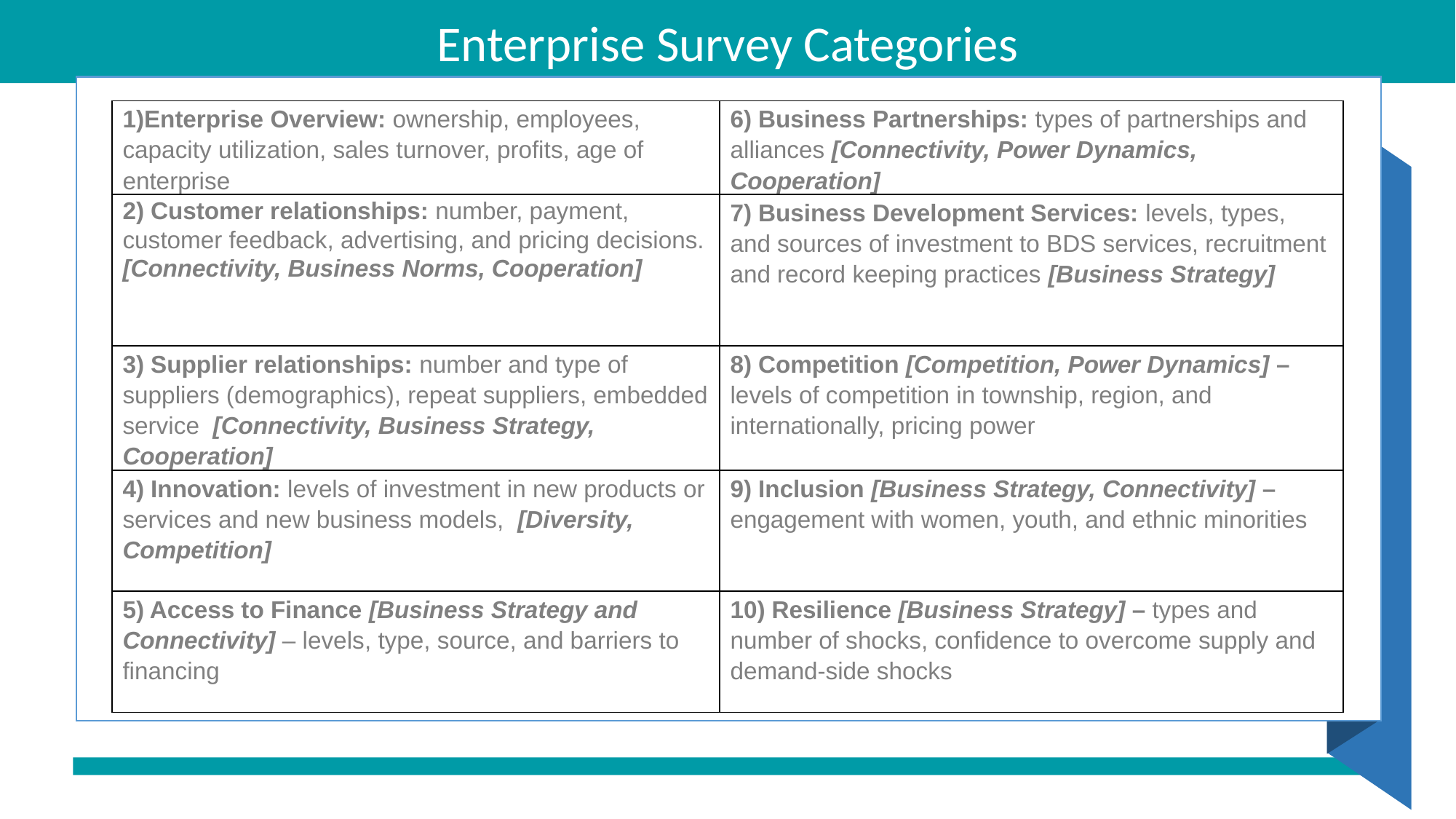

# Enterprise Survey Categories

| 1)Enterprise Overview: ownership, employees, capacity utilization, sales turnover, profits, age of enterprise | 6) Business Partnerships: types of partnerships and alliances [Connectivity, Power Dynamics, Cooperation] |
| --- | --- |
| 2) Customer relationships: number, payment, customer feedback, advertising, and pricing decisions. [Connectivity, Business Norms, Cooperation] | 7) Business Development Services: levels, types, and sources of investment to BDS services, recruitment and record keeping practices [Business Strategy] |
| 3) Supplier relationships: number and type of suppliers (demographics), repeat suppliers, embedded service  [Connectivity, Business Strategy, Cooperation] | 8) Competition [Competition, Power Dynamics] – levels of competition in township, region, and internationally, pricing power |
| 4) Innovation: levels of investment in new products or services and new business models,  [Diversity, Competition] | 9) Inclusion [Business Strategy, Connectivity] – engagement with women, youth, and ethnic minorities |
| 5) Access to Finance [Business Strategy and Connectivity] – levels, type, source, and barriers to financing | 10) Resilience [Business Strategy] – types and number of shocks, confidence to overcome supply and demand-side shocks |